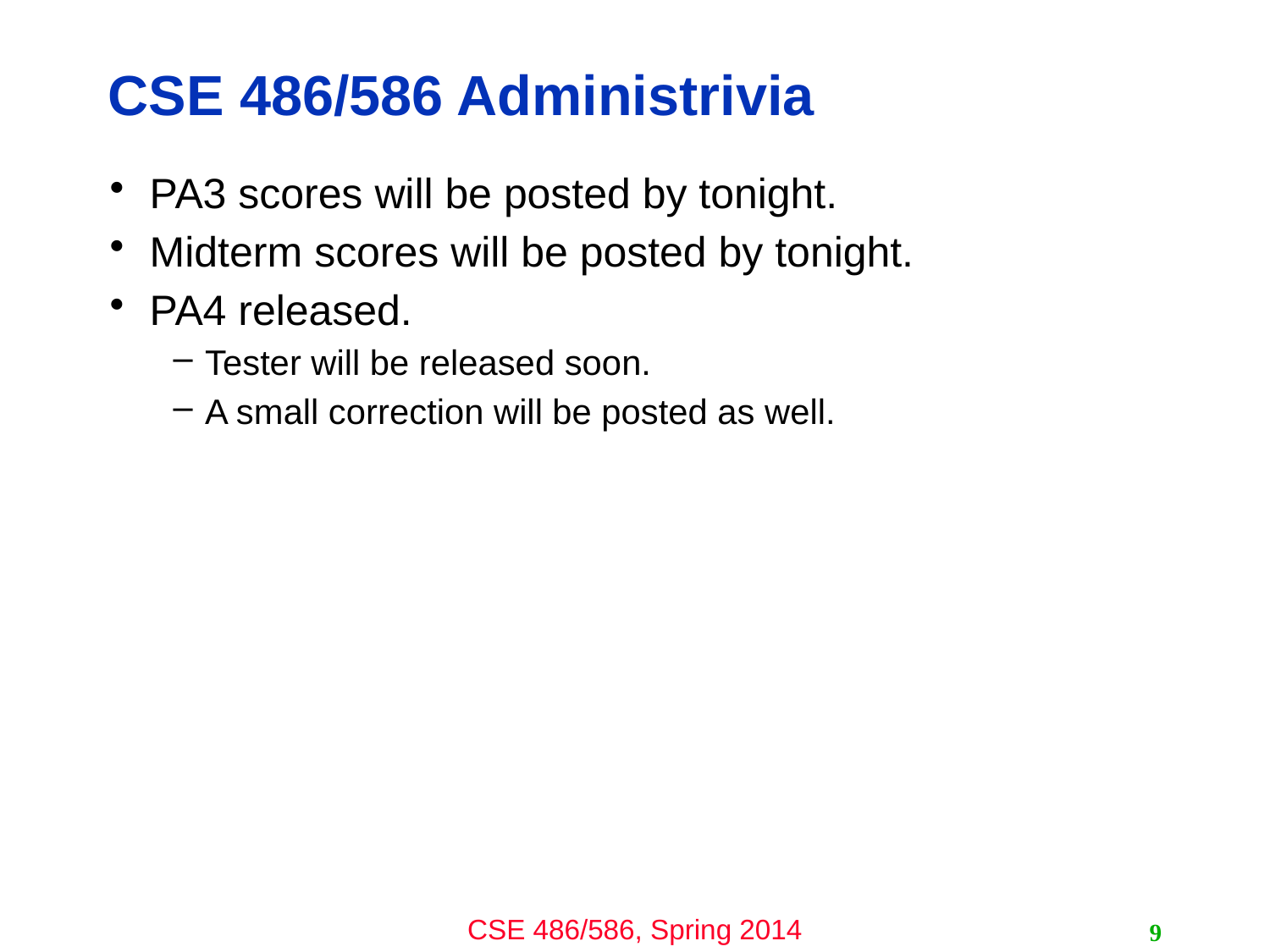

# CSE 486/586 Administrivia
PA3 scores will be posted by tonight.
Midterm scores will be posted by tonight.
PA4 released.
Tester will be released soon.
A small correction will be posted as well.
9